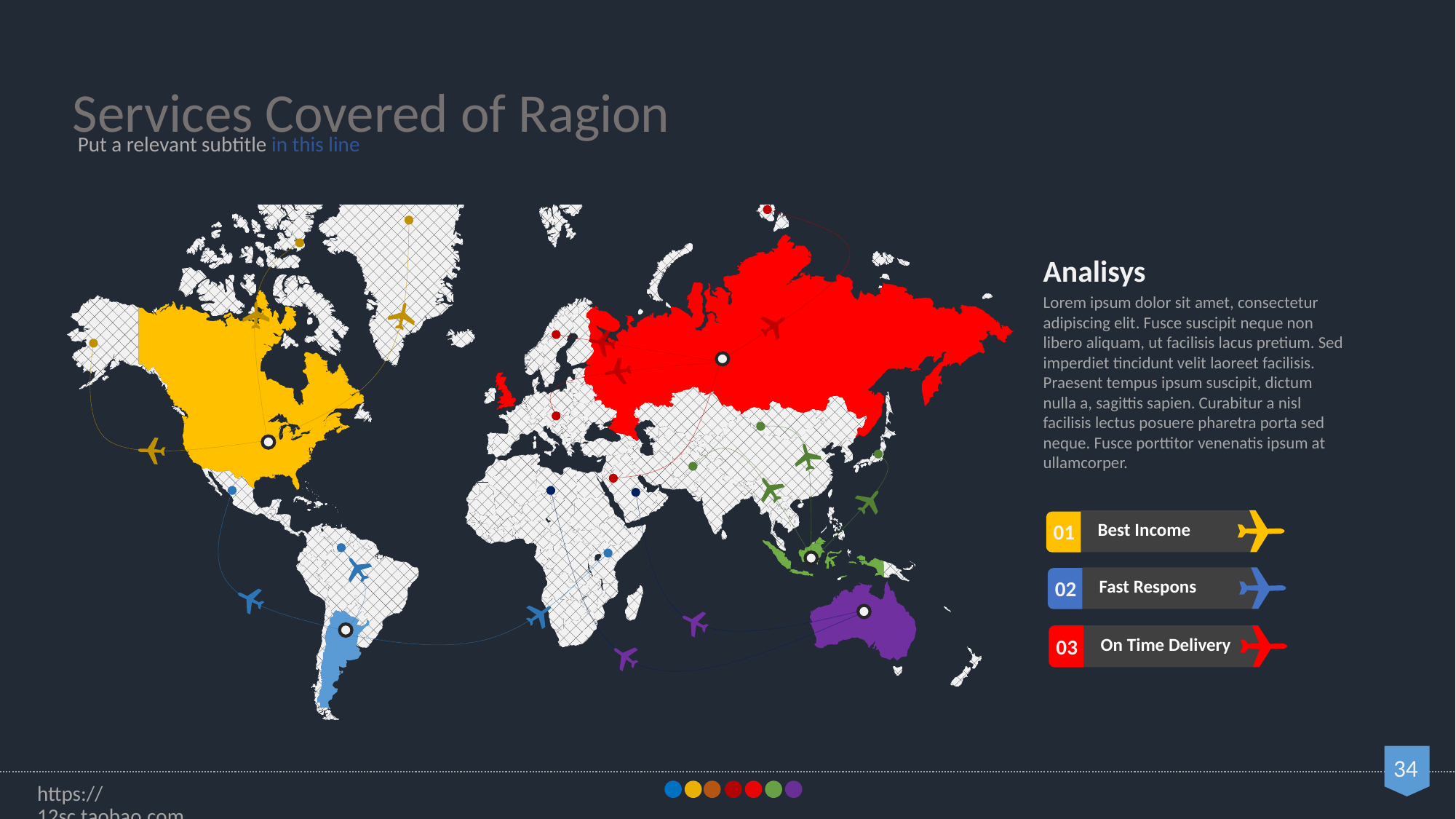

Services Covered of Ragion
Put a relevant subtitle in this line

Analisys
Lorem ipsum dolor sit amet, consectetur adipiscing elit. Fusce suscipit neque non libero aliquam, ut facilisis lacus pretium. Sed imperdiet tincidunt velit laoreet facilisis. Praesent tempus ipsum suscipit, dictum nulla a, sagittis sapien. Curabitur a nisl facilisis lectus posuere pharetra porta sed neque. Fusce porttitor venenatis ipsum at ullamcorper.

Best Income
01

Fast Respons
02

On Time Delivery
03

34
https://12sc.taobao.com